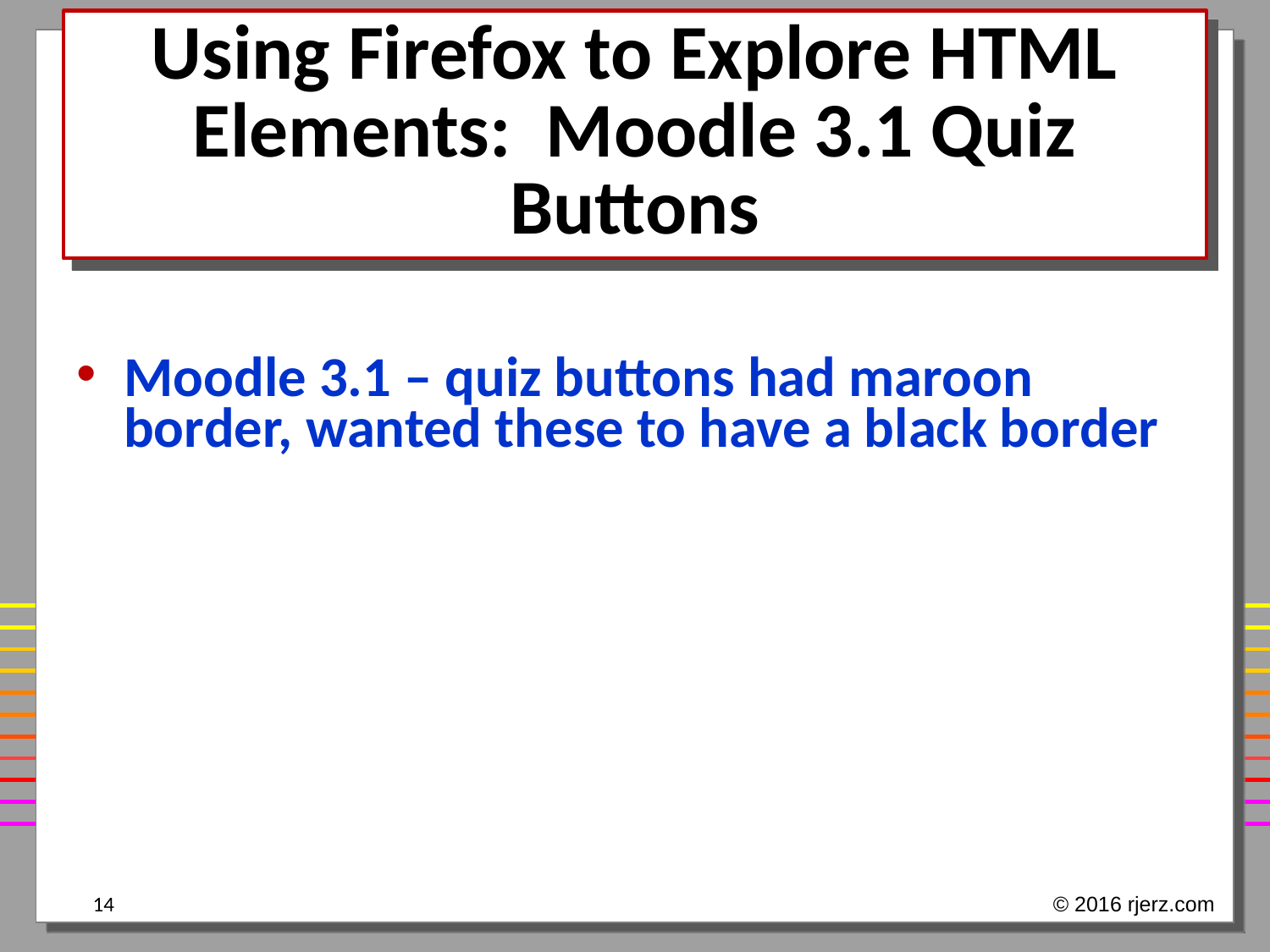

# Using Firefox to Explore HTML Elements:  Moodle 3.1 Quiz Buttons
Moodle 3.1 – quiz buttons had maroon border, wanted these to have a black border

14
© 2016 rjerz.com